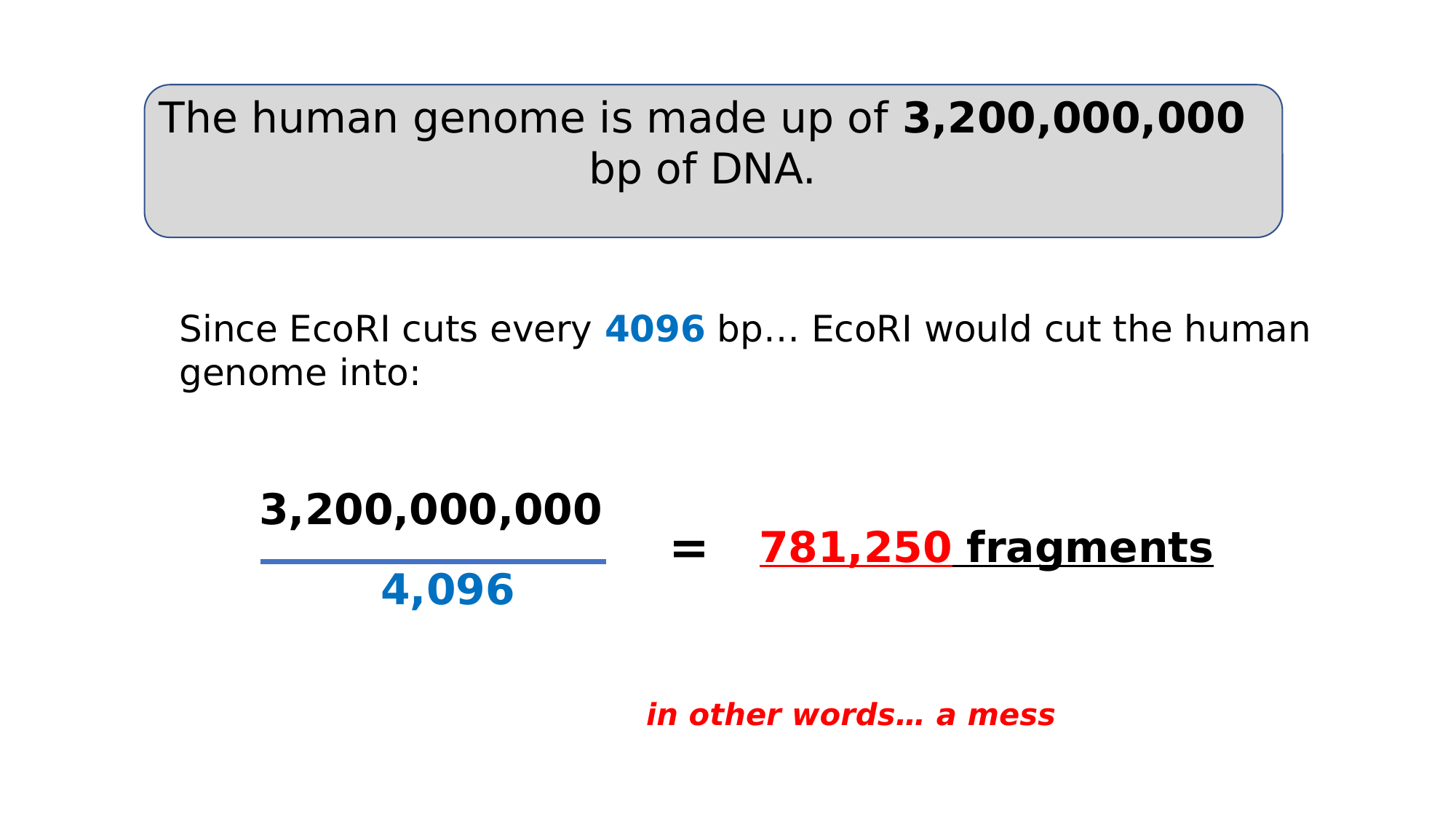

The human genome is made up of 3,200,000,000 bp of DNA.

Since EcoRI cuts every 4096 bp… EcoRI would cut the human genome into:
3,200,000,000
=
781,250 fragments
4,096
in other words… a mess